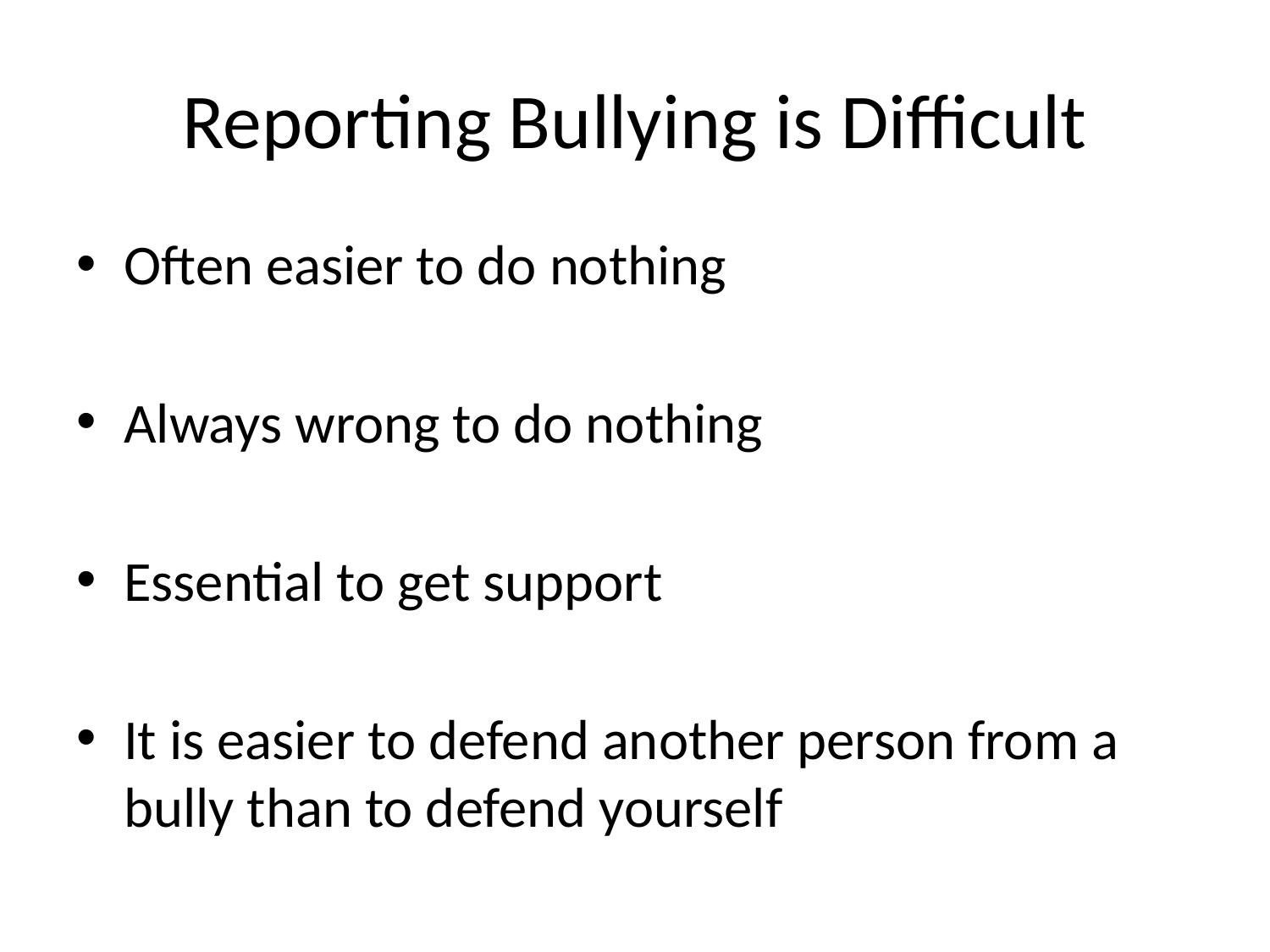

# Reporting Bullying is Difficult
Often easier to do nothing

Always wrong to do nothing

Essential to get support

It is easier to defend another person from a bully than to defend yourself